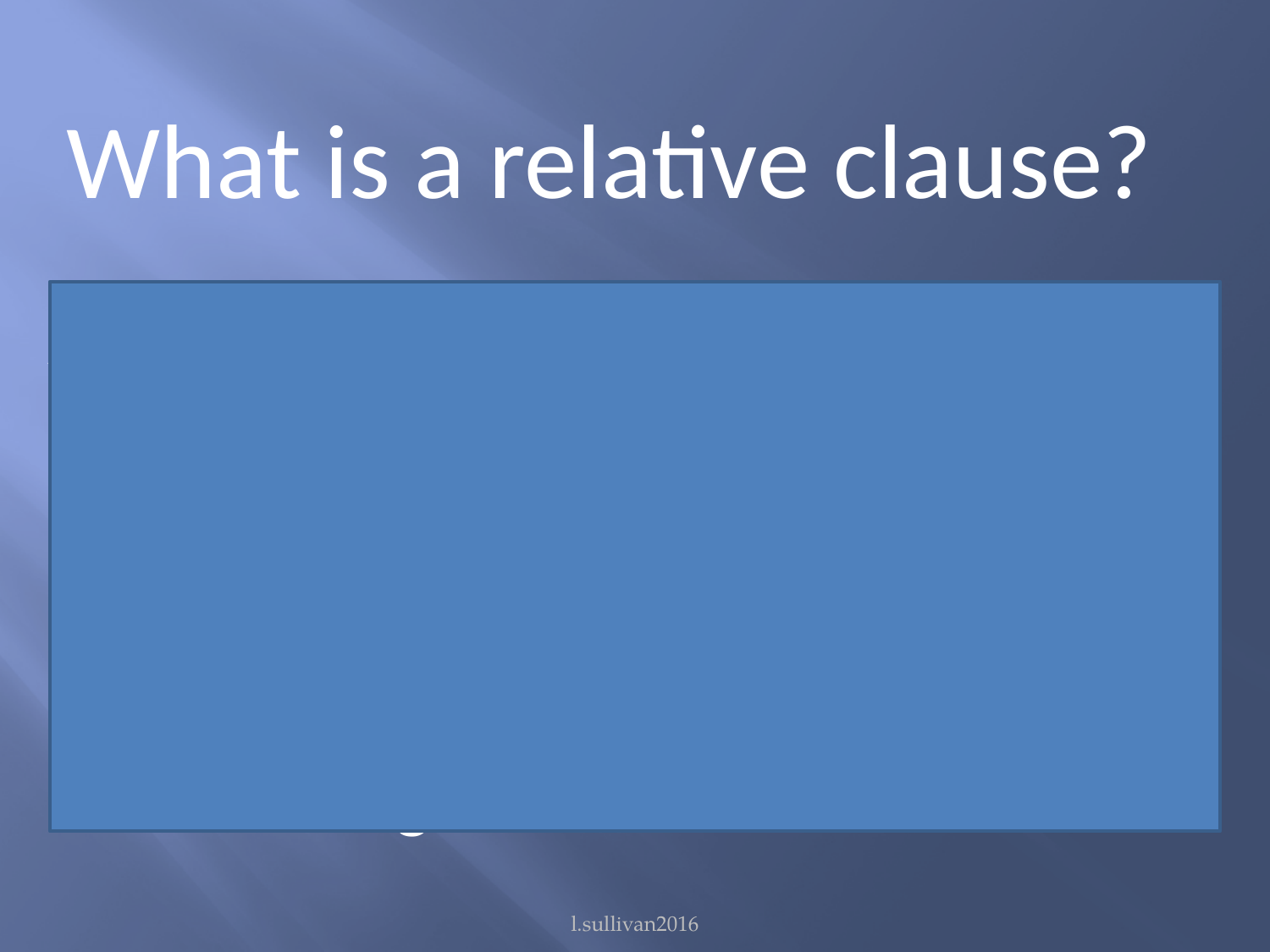

What is a relative clause?

A relative clause adds extra information to a noun.  It is usually introduced by a relative pronoun e.g. who, which, that

The table, which is made of oak, is now black with age.
l.sullivan2016